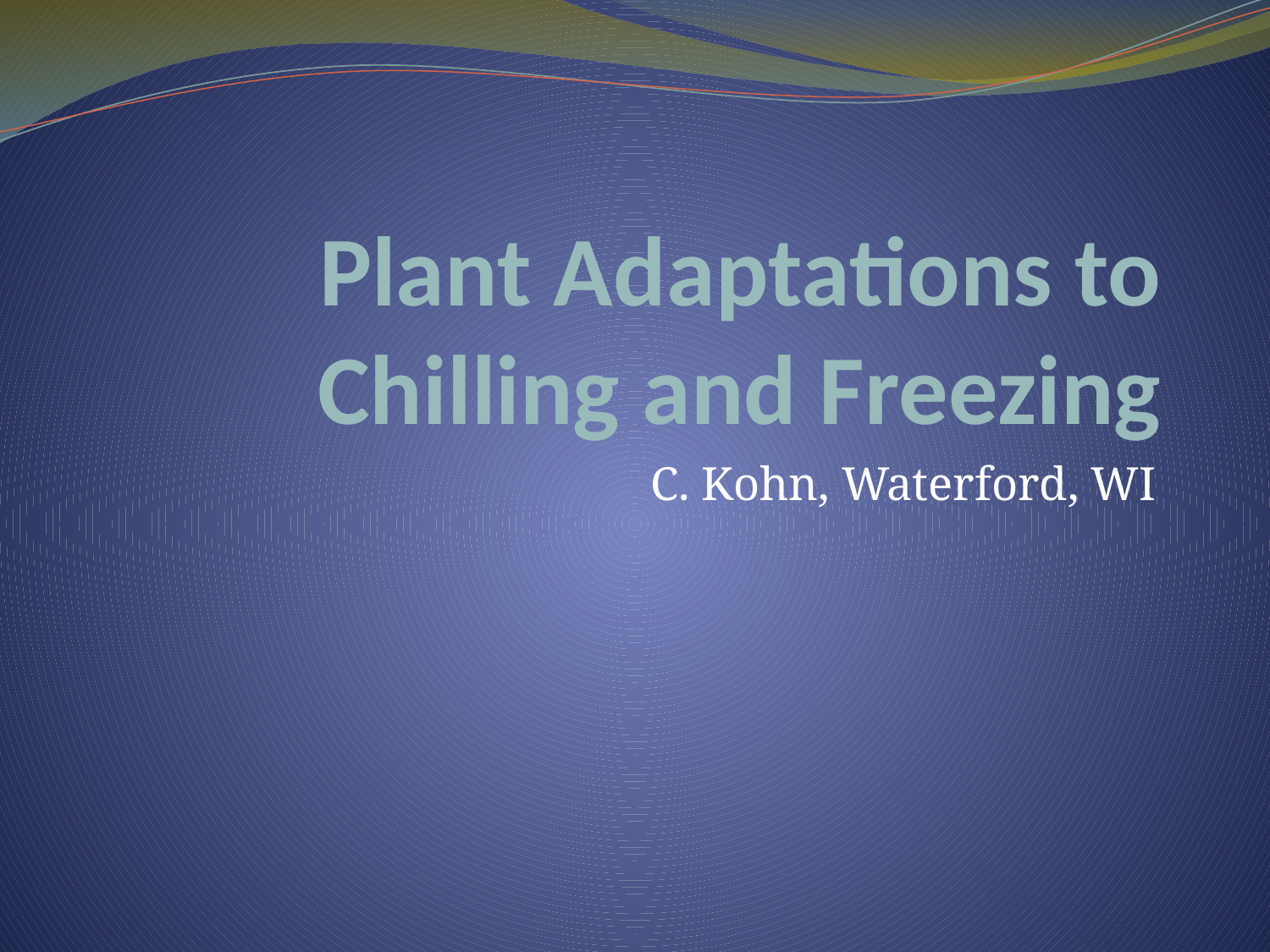

# Plant Adaptations to Chilling and Freezing
C. Kohn, Waterford, WI